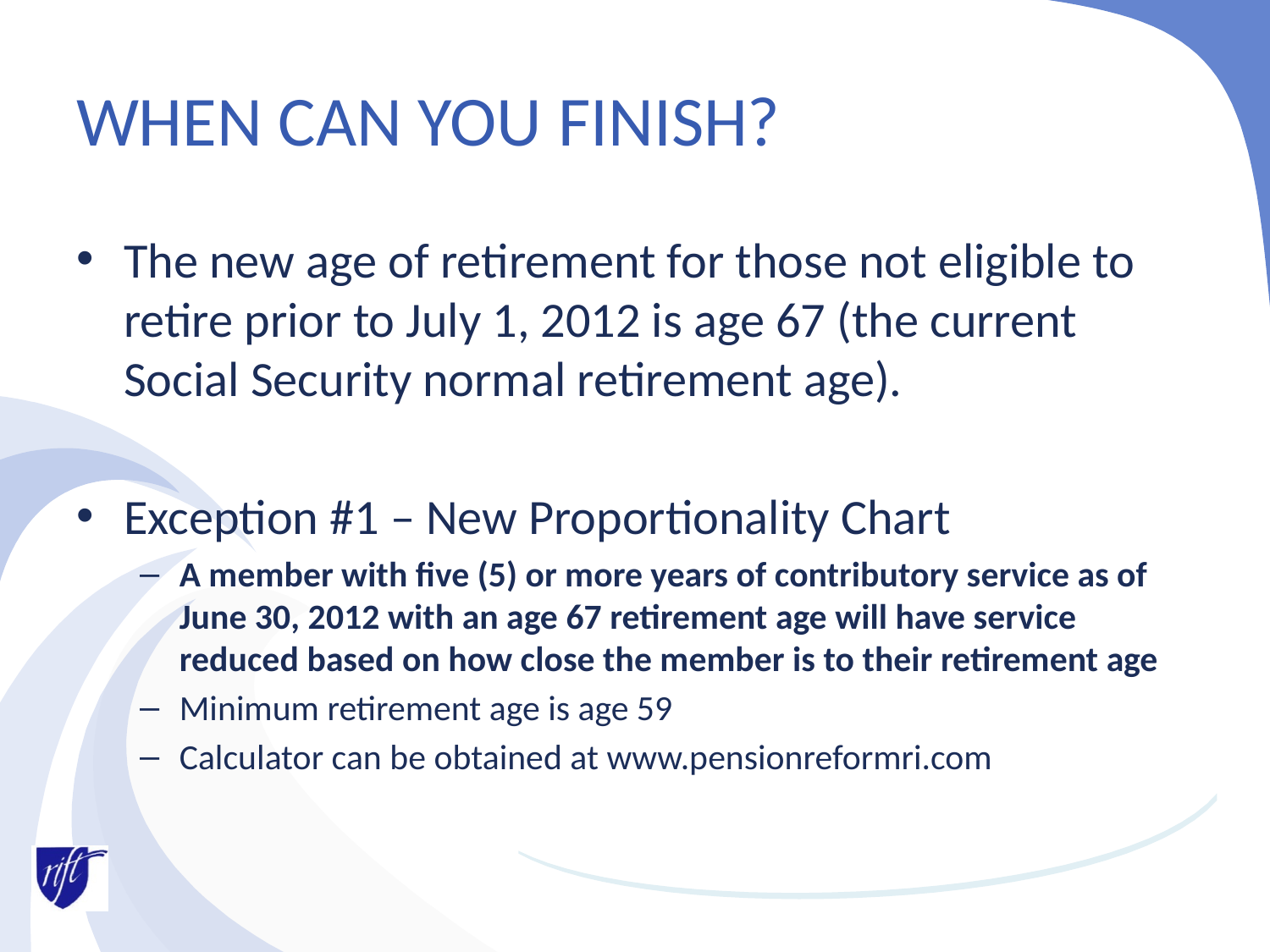

# WHEN CAN YOU FINISH?
The new age of retirement for those not eligible to retire prior to July 1, 2012 is age 67 (the current Social Security normal retirement age).

Exception #1 – New Proportionality Chart
A member with five (5) or more years of contributory service as of June 30, 2012 with an age 67 retirement age will have service reduced based on how close the member is to their retirement age
Minimum retirement age is age 59
Calculator can be obtained at www.pensionreformri.com